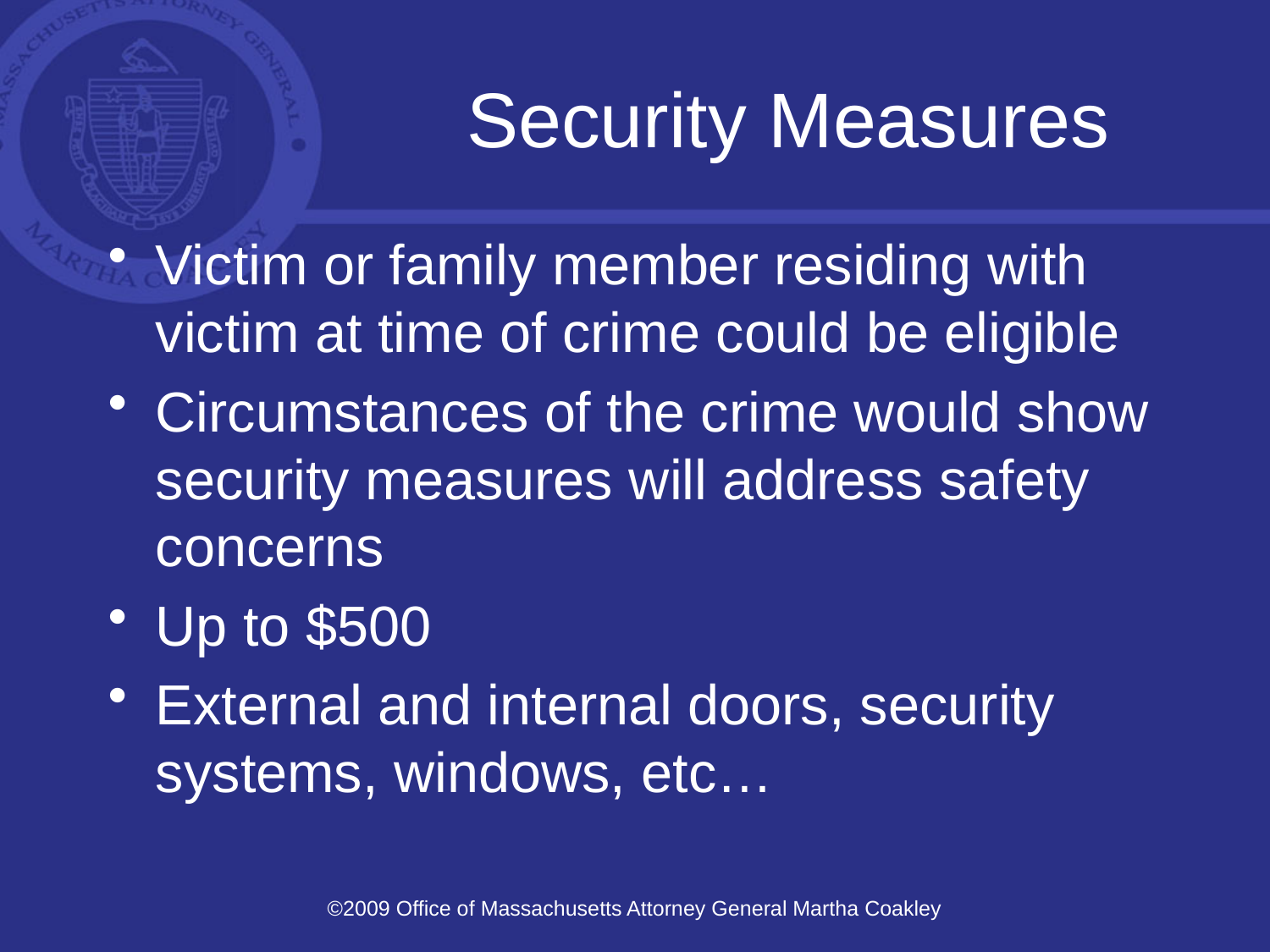

# Security Measures
Victim or family member residing with victim at time of crime could be eligible
Circumstances of the crime would show security measures will address safety concerns
Up to $500
External and internal doors, security systems, windows, etc…
©2009 Office of Massachusetts Attorney General Martha Coakley